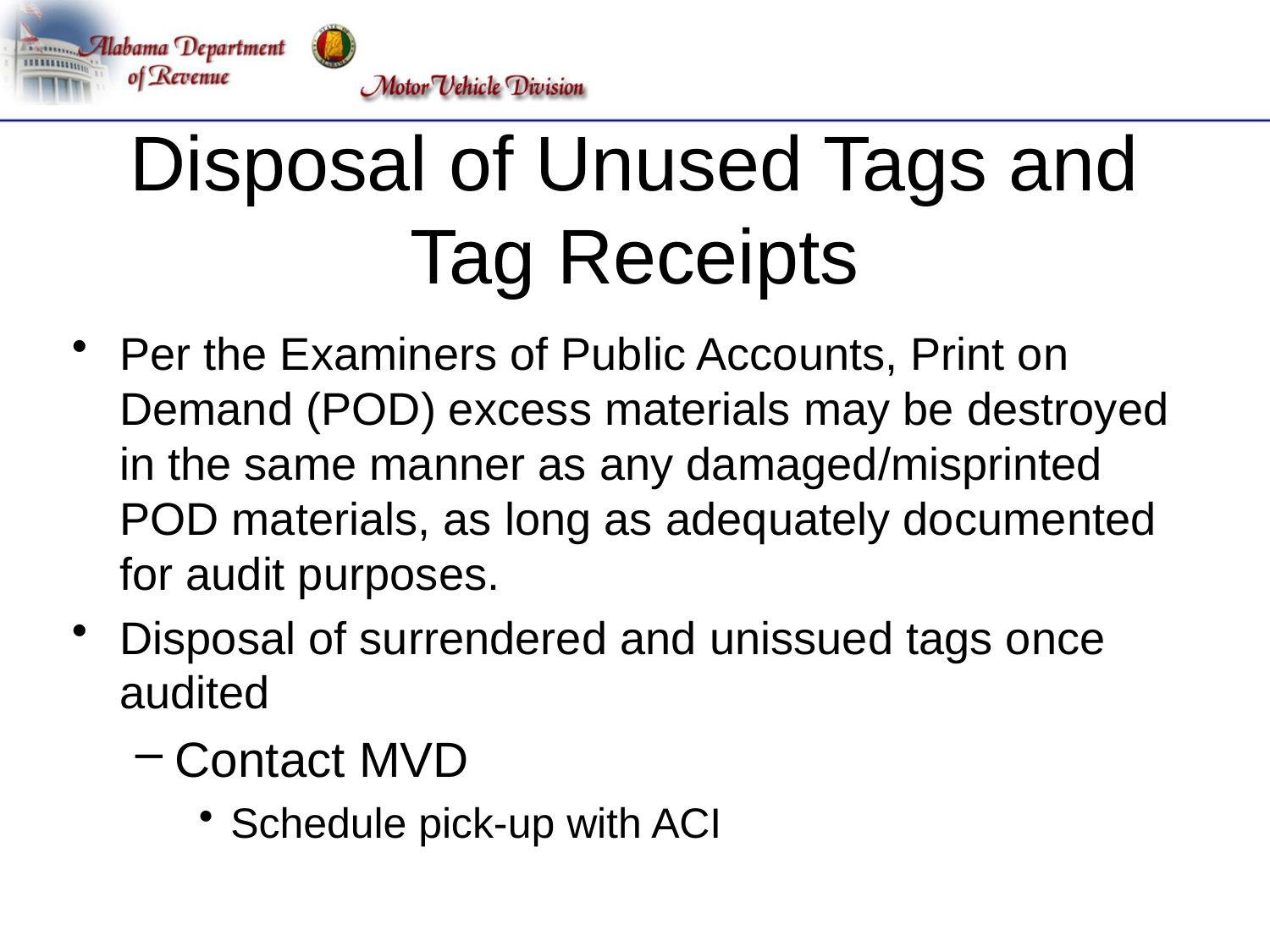

# Disposal of Unused Tags and Tag Receipts

Per the Examiners of Public Accounts, Print on Demand (POD) excess materials may be destroyed in the same manner as any damaged/misprinted POD materials, as long as adequately documented for audit purposes.
Disposal of surrendered and unissued tags once audited
Contact MVD
Schedule pick-up with ACI